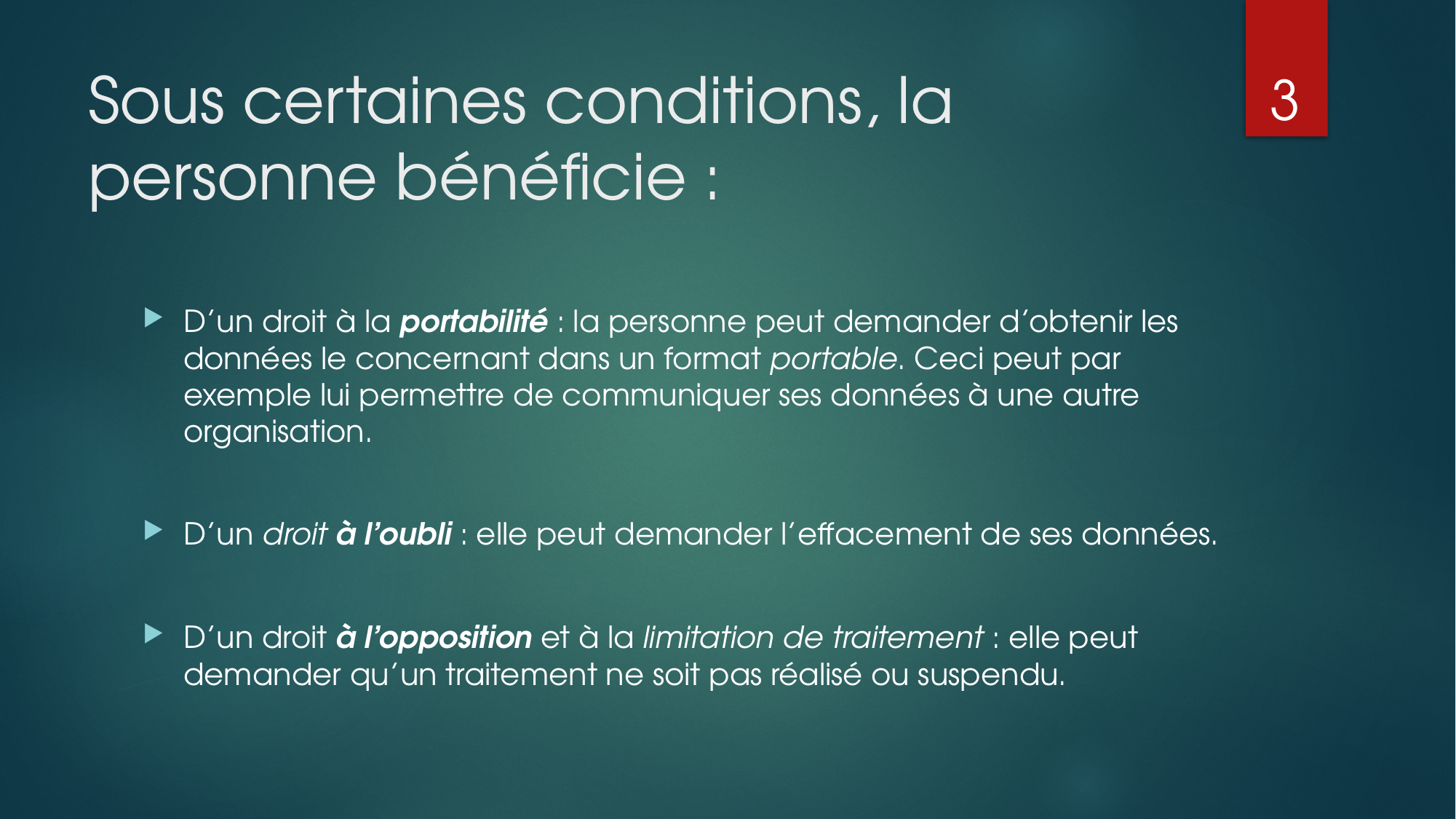

# Sous certaines conditions, la personne bénéficie :
3

D’un droit à la portabilité : la personne peut demander d’obtenir les données le concernant dans un format portable. Ceci peut par exemple lui permettre de communiquer ses données à une autre organisation.

D’un droit à l’oubli : elle peut demander l’effacement de ses données.

D’un droit à l’opposition et à la limitation de traitement : elle peut demander qu’un traitement ne soit pas réalisé ou suspendu.